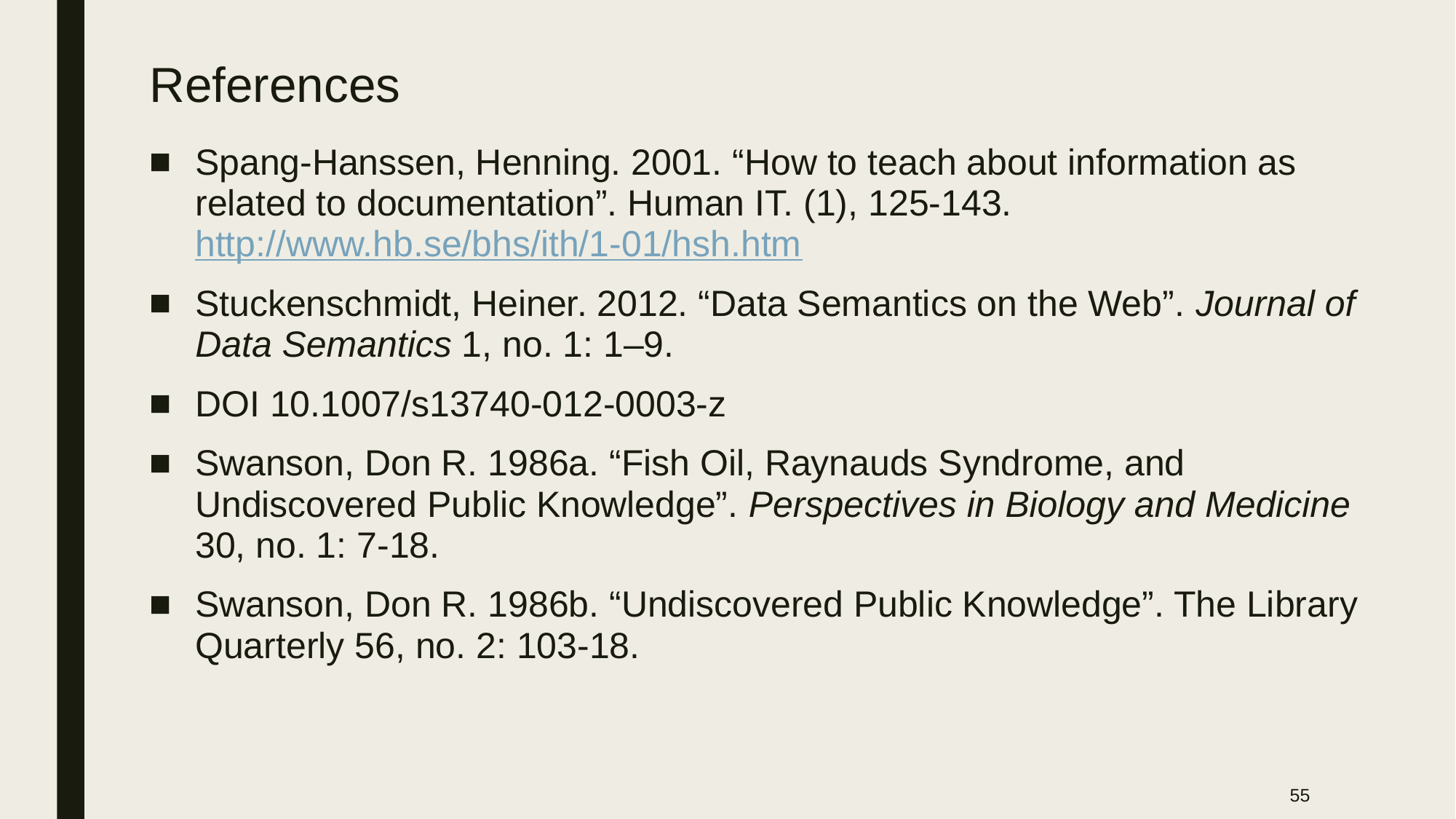

# References
Spang-Hanssen, Henning. 2001. “How to teach about information as related to documentation”. Human IT. (1), 125-143. http://www.hb.se/bhs/ith/1-01/hsh.htm
Stuckenschmidt, Heiner. 2012. “Data Semantics on the Web”. Journal of Data Semantics 1, no. 1: 1–9.
DOI 10.1007/s13740-012-0003-z
Swanson, Don R. 1986a. “Fish Oil, Raynauds Syndrome, and Undiscovered Public Knowledge”. Perspectives in Biology and Medicine 30, no. 1: 7-18.
Swanson, Don R. 1986b. “Undiscovered Public Knowledge”. The Library Quarterly 56, no. 2: 103-18.

55